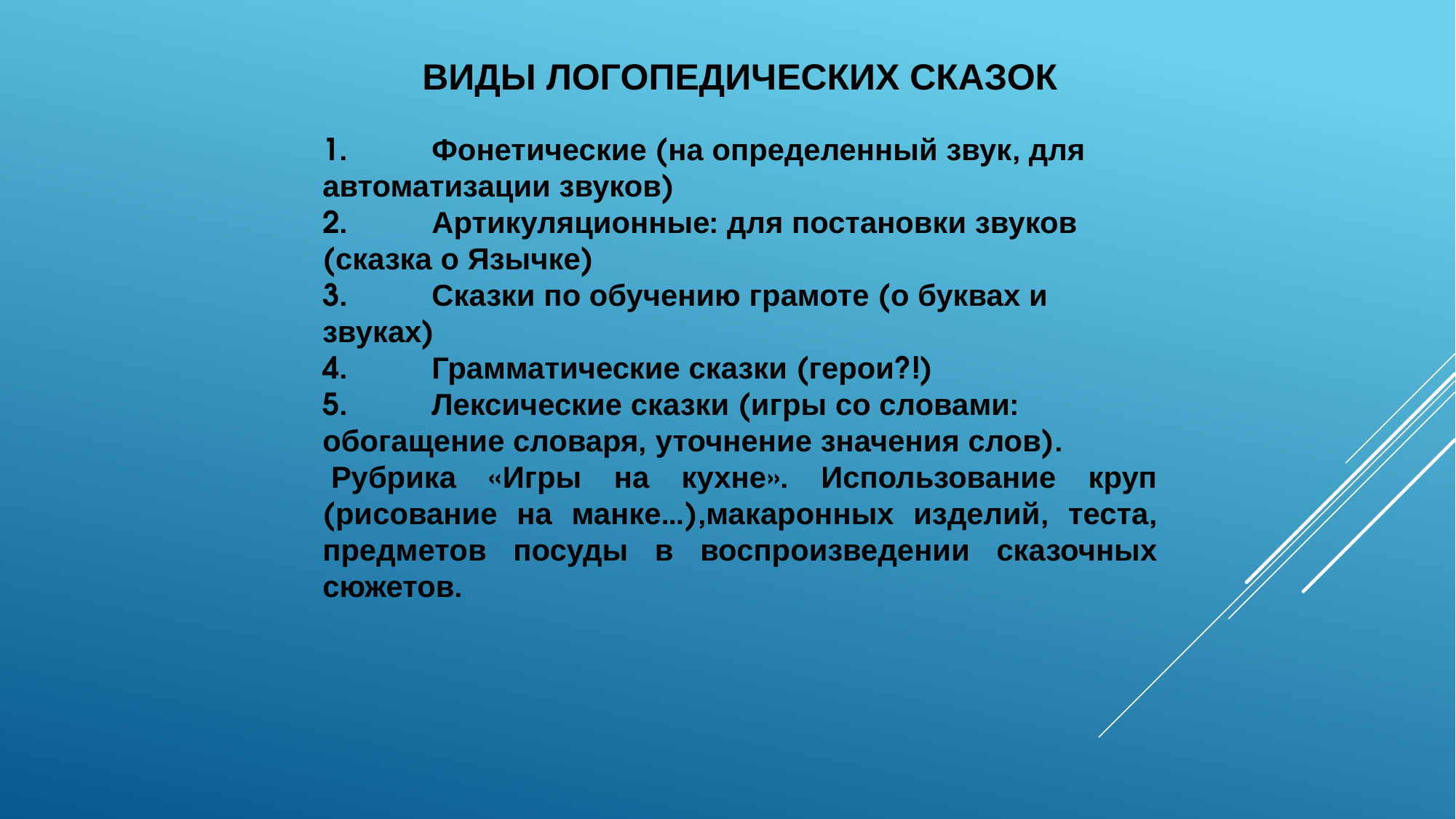

ВИДЫ ЛОГОПЕДИЧЕСКИХ СКАЗОК

1.	Фонетические (на определенный звук, для автоматизации звуков)
2.	Артикуляционные: для постановки звуков (сказка о Язычке)
3.	Сказки по обучению грамоте (о буквах и звуках)
4.	Грамматические сказки (герои?!)
5.	Лексические сказки (игры со словами: обогащение словаря, уточнение значения слов).
 Рубрика «Игры на кухне». Использование круп (рисование на манке…),макаронных изделий, теста, предметов посуды в воспроизведении сказочных сюжетов.